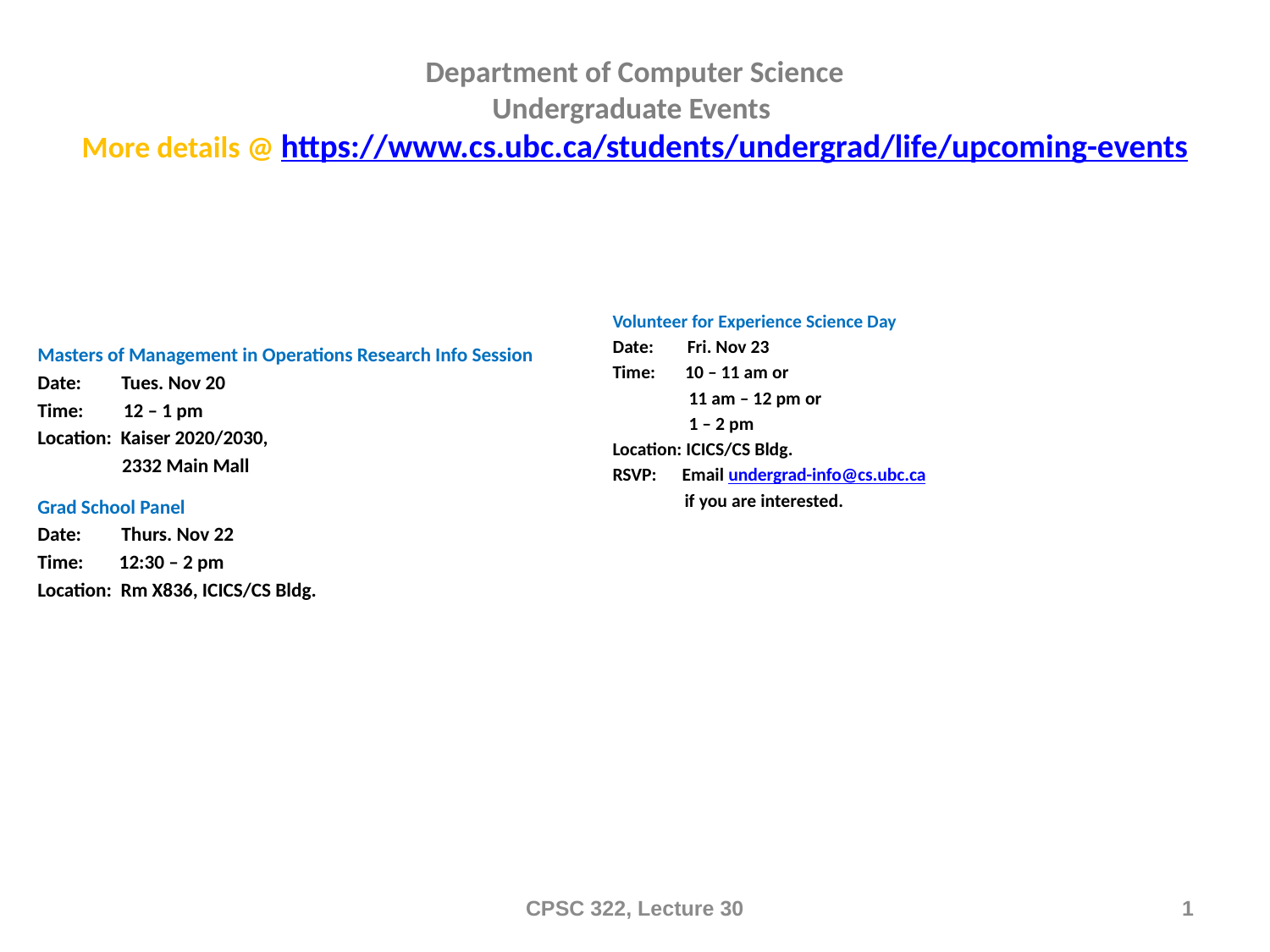

# Department of Computer Science Undergraduate Events More details @ https://www.cs.ubc.ca/students/undergrad/life/upcoming-events

Volunteer for Experience Science Day
Date:        Fri. Nov 23
Time:       10 – 11 am or
                  11 am – 12 pm or
                  1 – 2 pm
Location: ICICS/CS Bldg.
RSVP:      Email undergrad-info@cs.ubc.ca
                 if you are interested.

Masters of Management in Operations Research Info Session
Date:         Tues. Nov 20
Time:         12 – 1 pm
Location:  Kaiser 2020/2030,
                   2332 Main Mall

Grad School Panel
Date:         Thurs. Nov 22
Time:        12:30 – 2 pm
Location:  Rm X836, ICICS/CS Bldg.

CPSC 322, Lecture 30
1